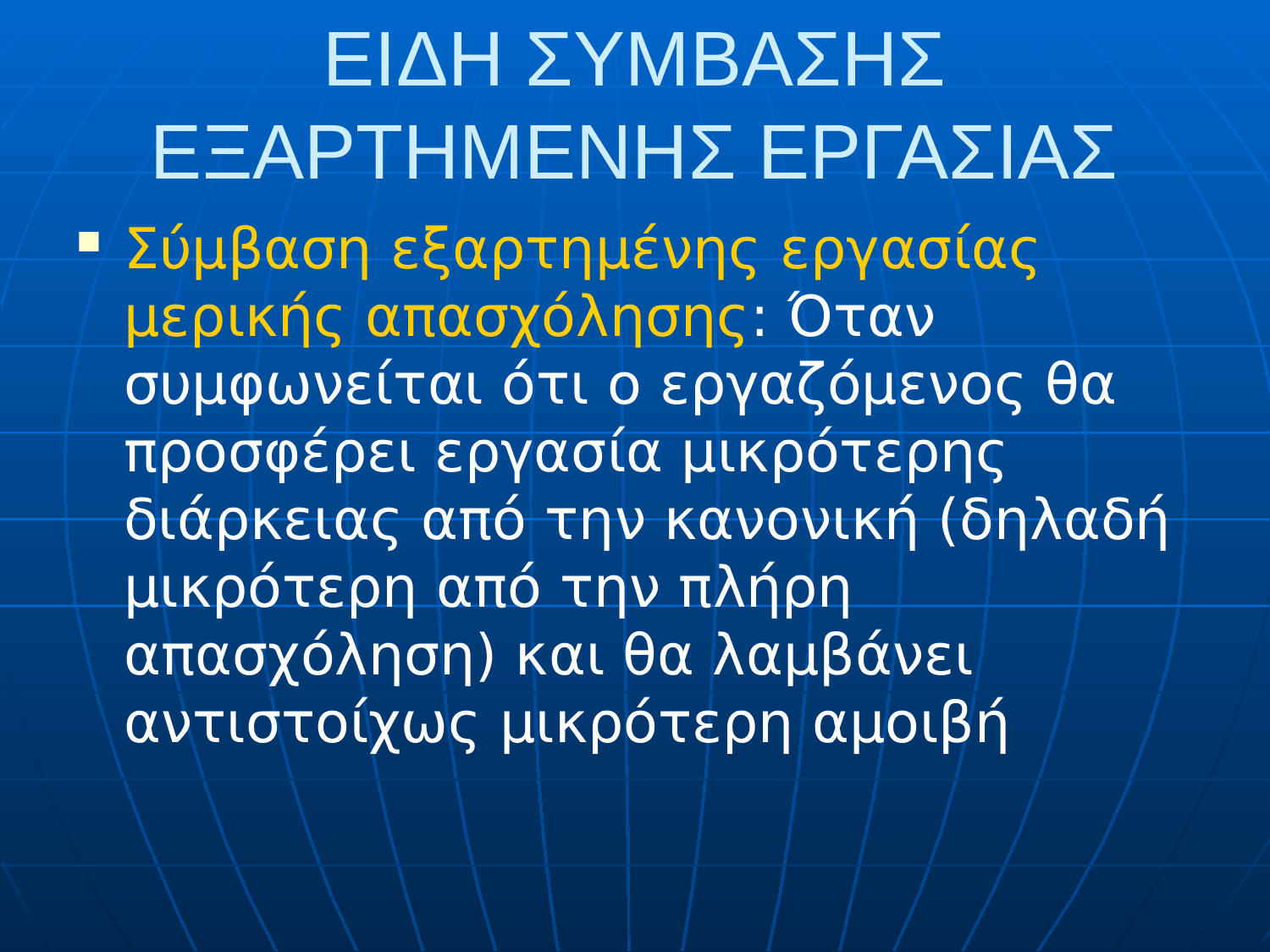

# ΕΙΔΗ ΣΥΜΒΑΣΗΣ ΕΞΑΡΤΗΜΕΝΗΣ ΕΡΓΑΣΙΑΣ
Σύμβαση εξαρτημένης εργασίας μερικής απασχόλησης: Όταν συμφωνείται ότι ο εργαζόμενος θα προσφέρει εργασία μικρότερης διάρκειας από την κανονική (δηλαδή μικρότερη από την πλήρη απασχόληση) και θα λαμβάνει αντιστοίχως μικρότερη αμοιβή